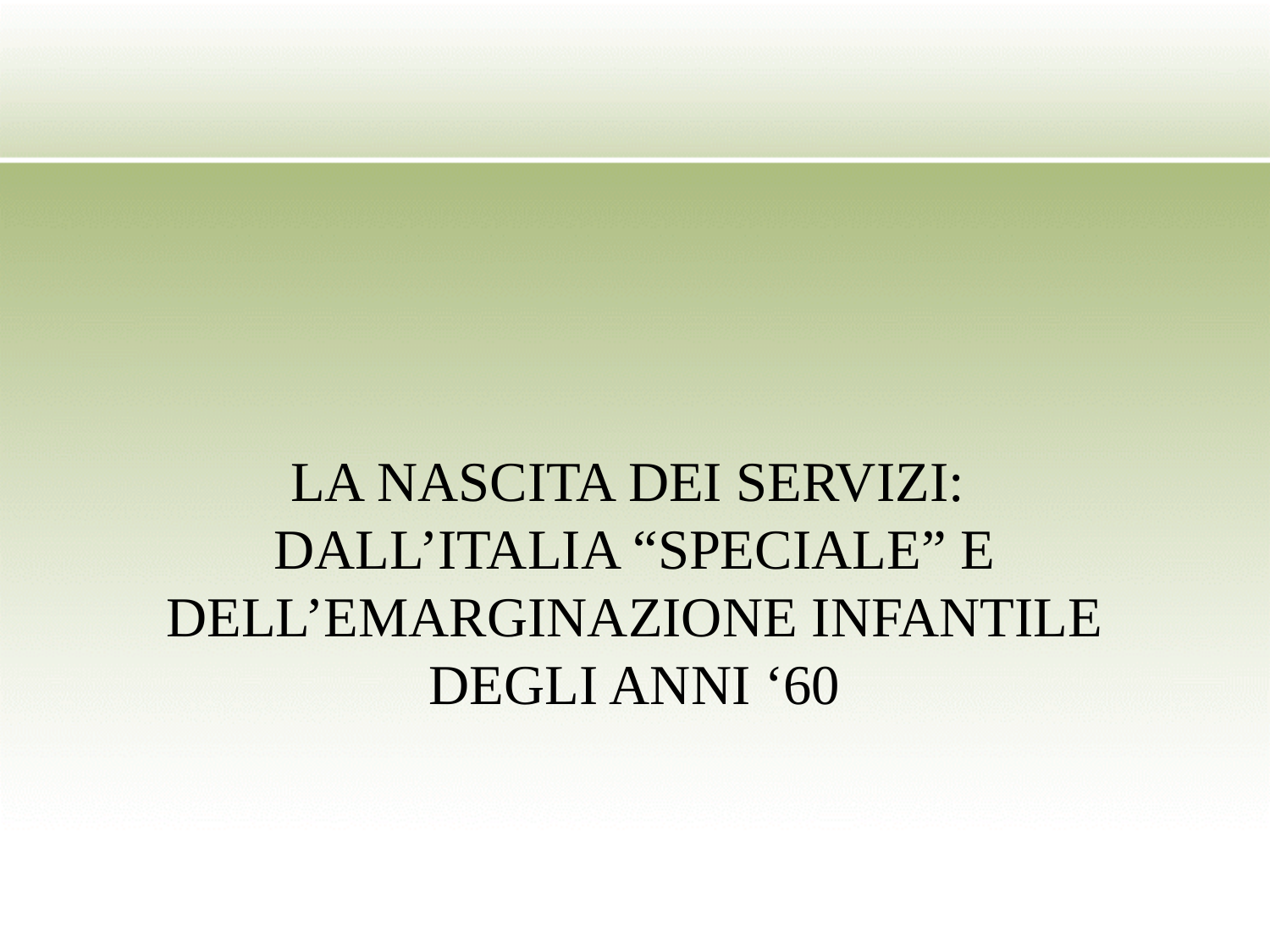

LA NASCITA DEI SERVIZI:
DALL’ITALIA “SPECIALE” E DELL’EMARGINAZIONE INFANTILE
DEGLI ANNI ‘60